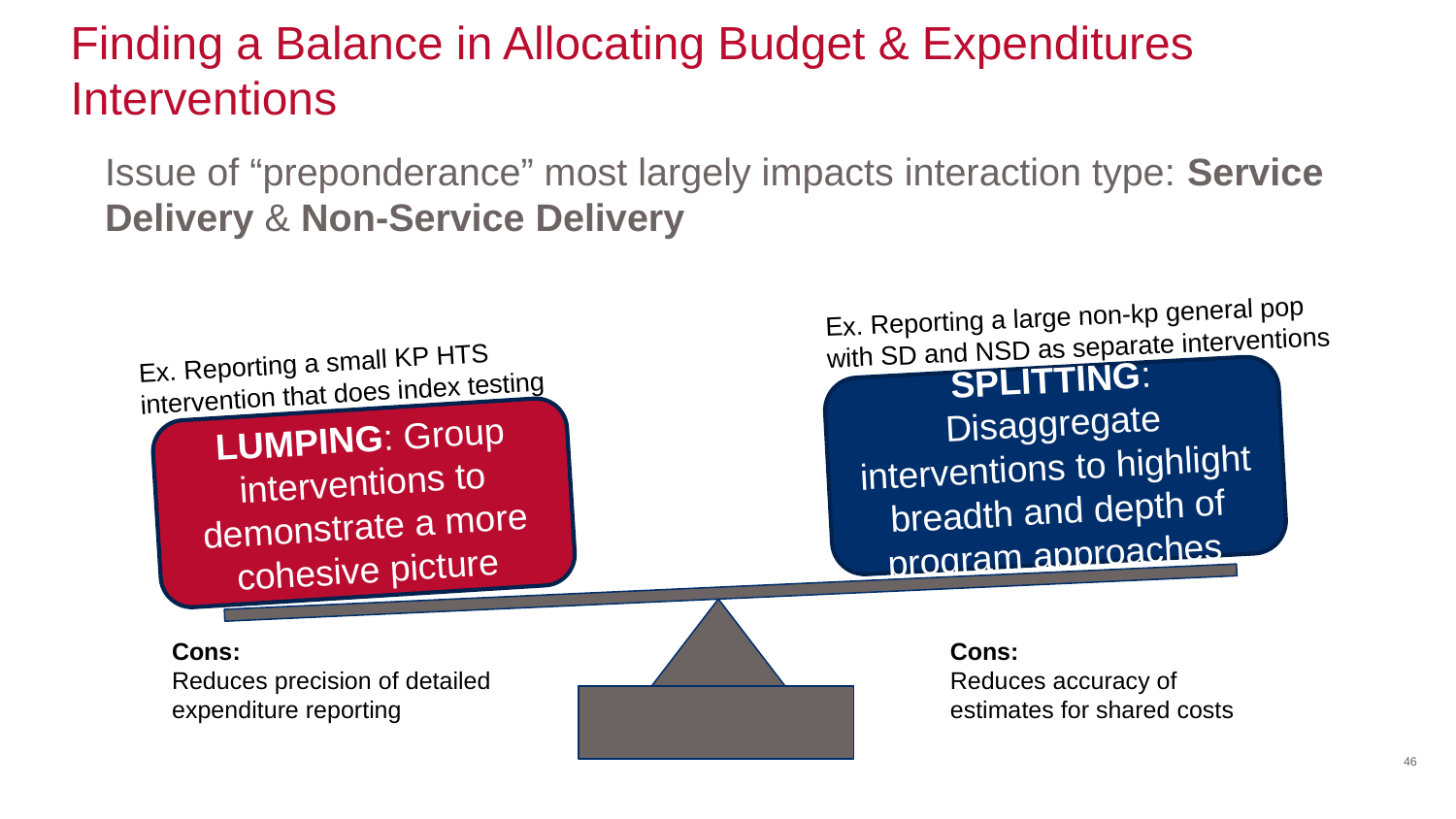

# Finding a Balance in Allocating Budget & Expenditures Interventions
Issue of “preponderance” most largely impacts interaction type: Service Delivery & Non-Service Delivery

Ex. Reporting a large non-kp general pop with SD and NSD as separate interventions
Ex. Reporting a small KP HTS  intervention that does index testing
SPLITTING: Disaggregate interventions to highlight breadth and depth of program approaches
LUMPING: Group interventions to demonstrate a more cohesive picture

Cons:
Reduces precision of detailed expenditure reporting
Cons:
Reduces accuracy of estimates for shared costs

46